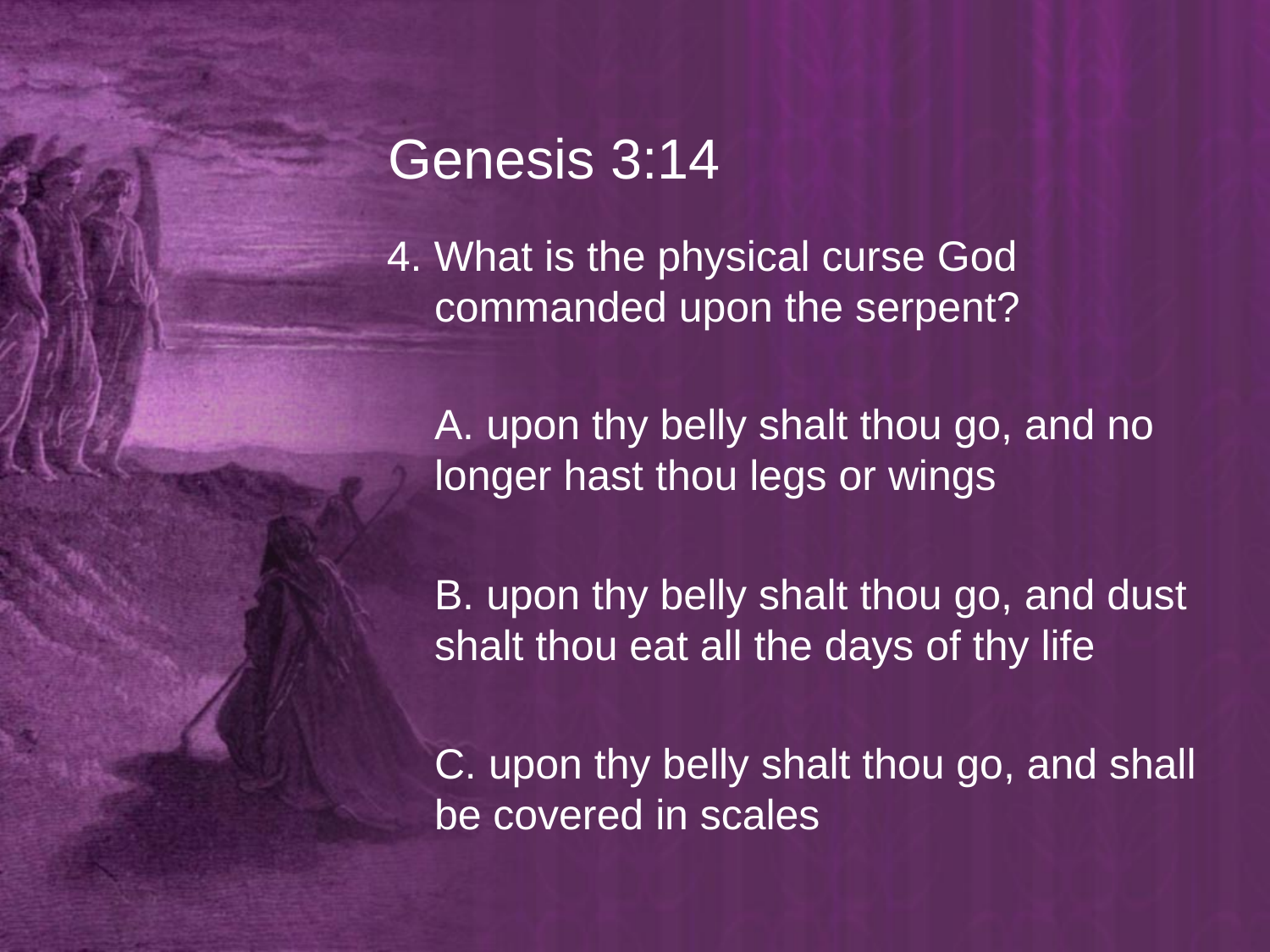

# Genesis 3:14
4. What is the physical curse God commanded upon the serpent?

	A. upon thy belly shalt thou go, and no longer hast thou legs or wings

	B. upon thy belly shalt thou go, and dust shalt thou eat all the days of thy life

	C. upon thy belly shalt thou go, and shall be covered in scales